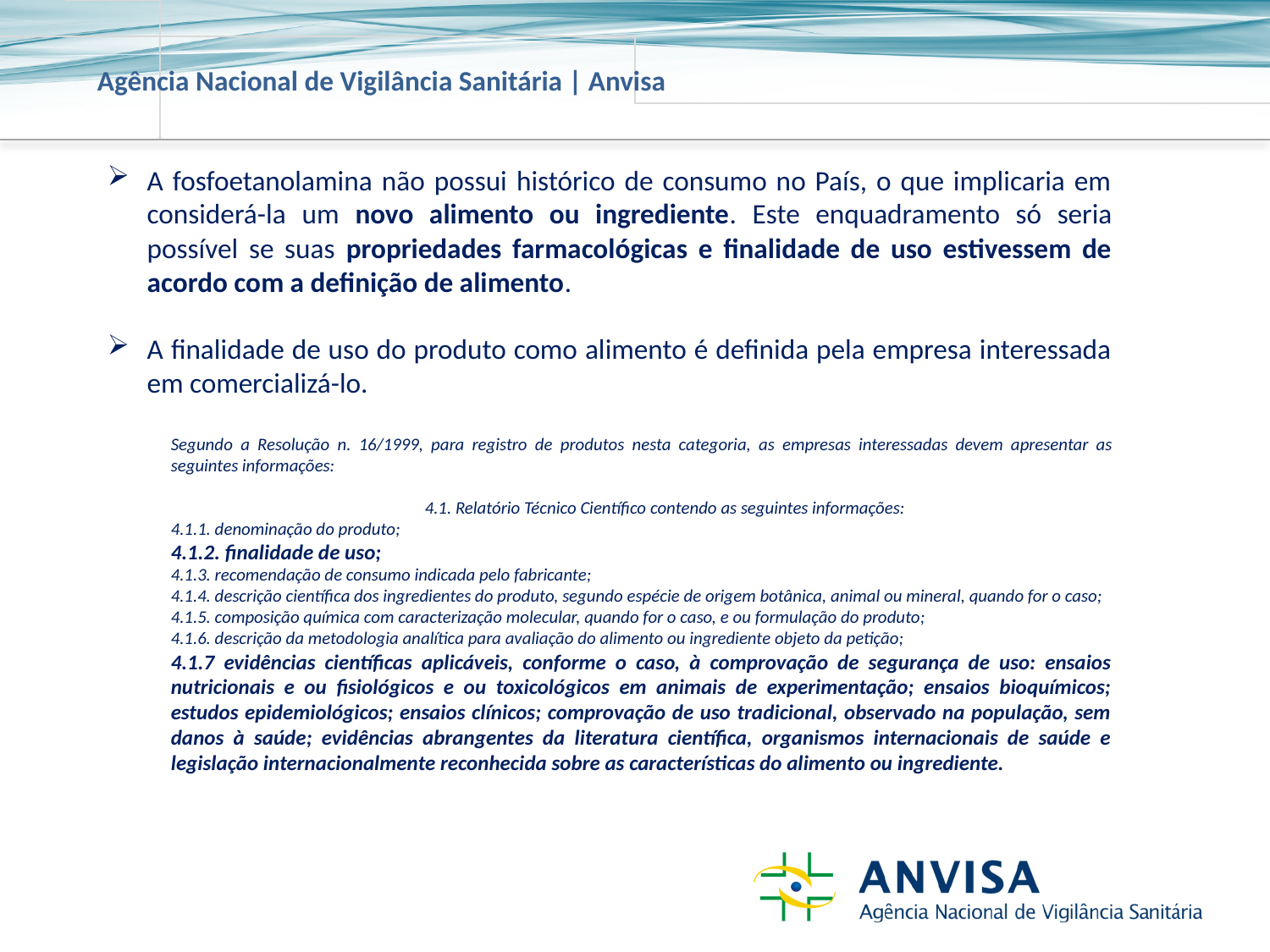

A fosfoetanolamina não possui histórico de consumo no País, o que implicaria em considerá-la um novo alimento ou ingrediente. Este enquadramento só seria possível se suas propriedades farmacológicas e finalidade de uso estivessem de acordo com a definição de alimento.

A finalidade de uso do produto como alimento é definida pela empresa interessada em comercializá-lo.

Segundo a Resolução n. 16/1999, para registro de produtos nesta categoria, as empresas interessadas devem apresentar as seguintes informações:

		4.1. Relatório Técnico Científico contendo as seguintes informações:
4.1.1. denominação do produto;
4.1.2. finalidade de uso;
4.1.3. recomendação de consumo indicada pelo fabricante;
4.1.4. descrição científica dos ingredientes do produto, segundo espécie de origem botânica, animal ou mineral, quando for o caso;
4.1.5. composição química com caracterização molecular, quando for o caso, e ou formulação do produto;
4.1.6. descrição da metodologia analítica para avaliação do alimento ou ingrediente objeto da petição;
4.1.7 evidências científicas aplicáveis, conforme o caso, à comprovação de segurança de uso: ensaios nutricionais e ou fisiológicos e ou toxicológicos em animais de experimentação; ensaios bioquímicos; estudos epidemiológicos; ensaios clínicos; comprovação de uso tradicional, observado na população, sem danos à saúde; evidências abrangentes da literatura científica, organismos internacionais de saúde e legislação internacionalmente reconhecida sobre as características do alimento ou ingrediente.